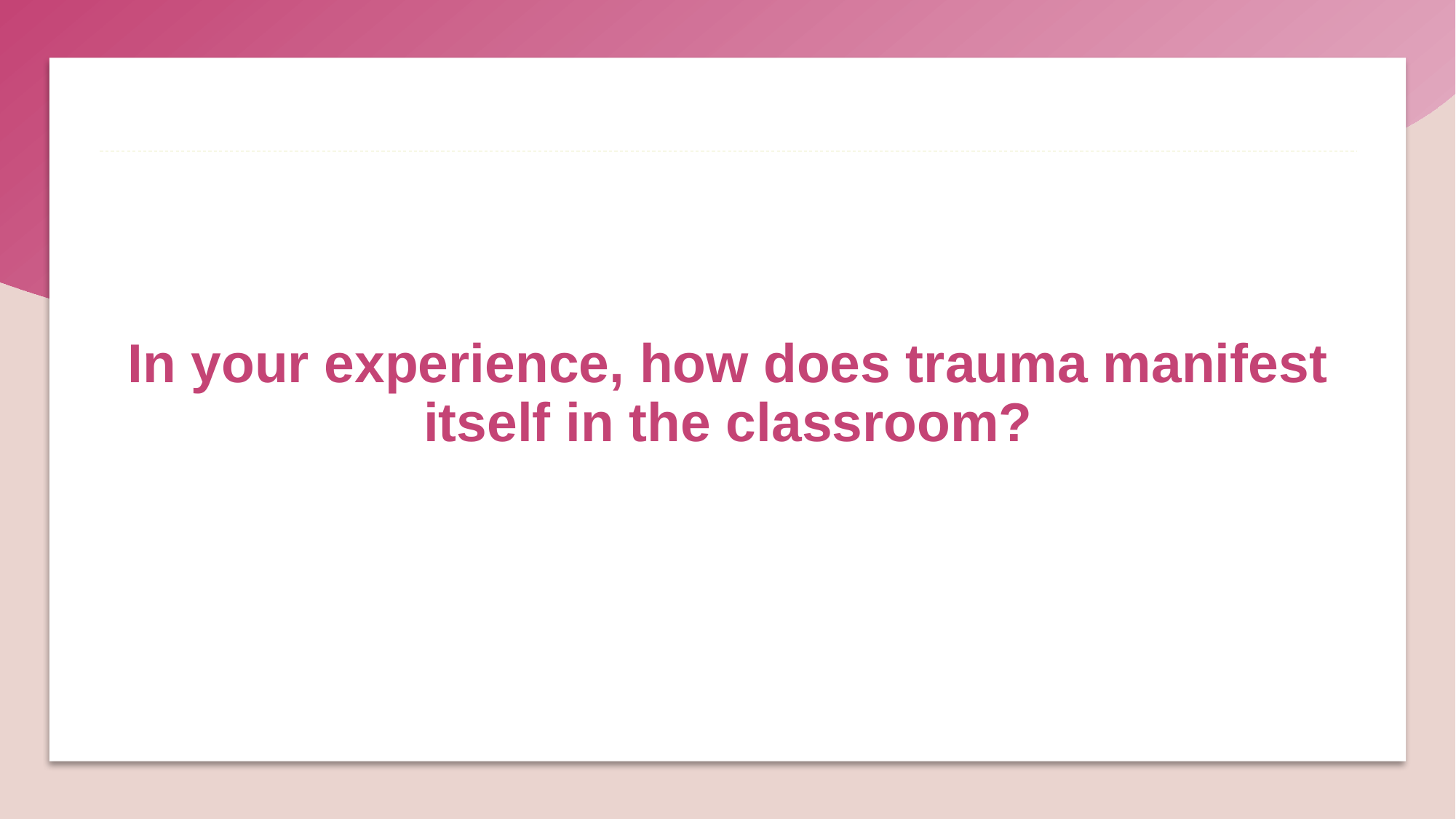

In your experience, how does trauma manifest itself in the classroom?